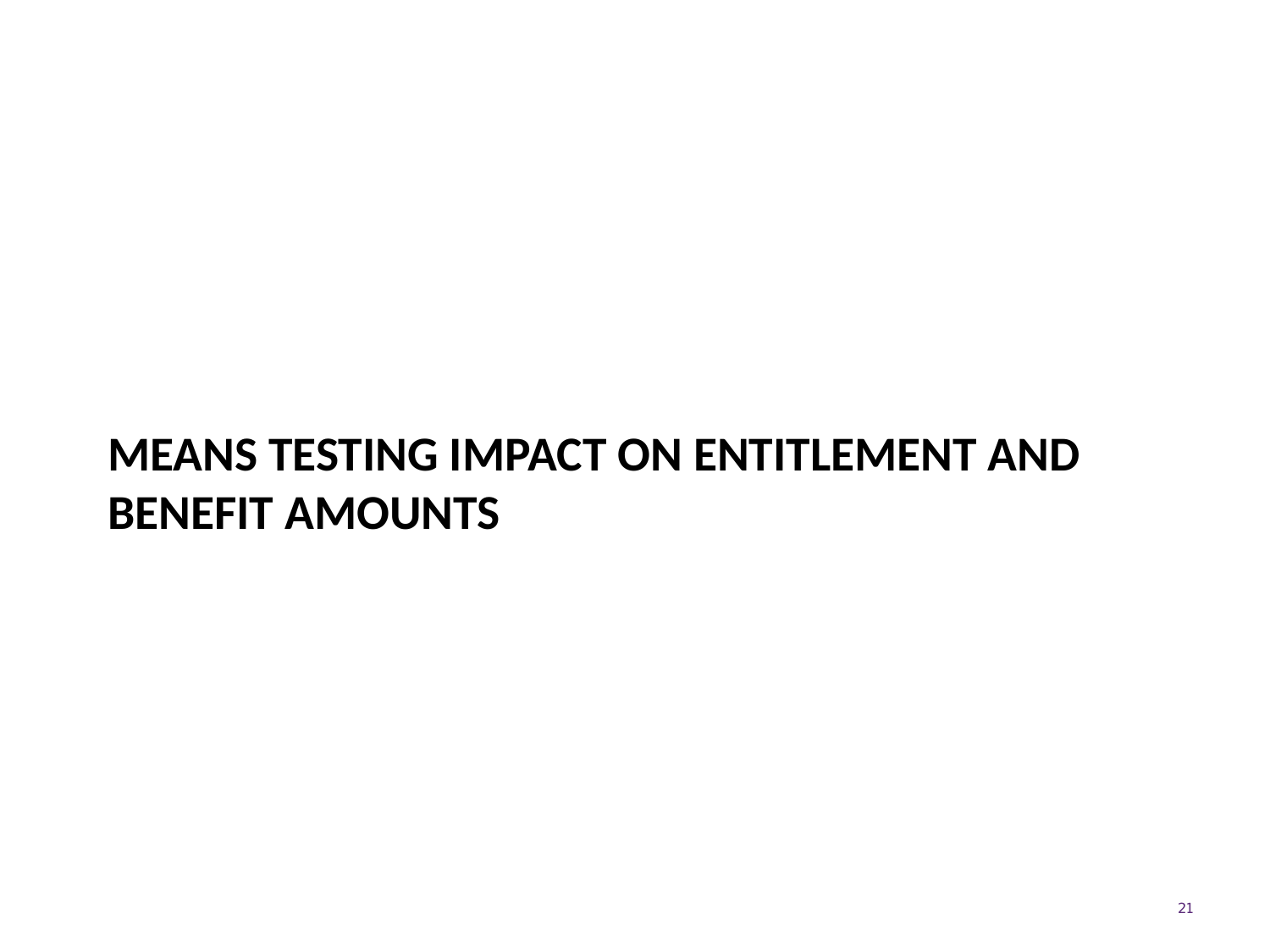

# MEANS TESTING IMPACT ON ENTITLEMENT AND BENEFIT AMOUNTS

21